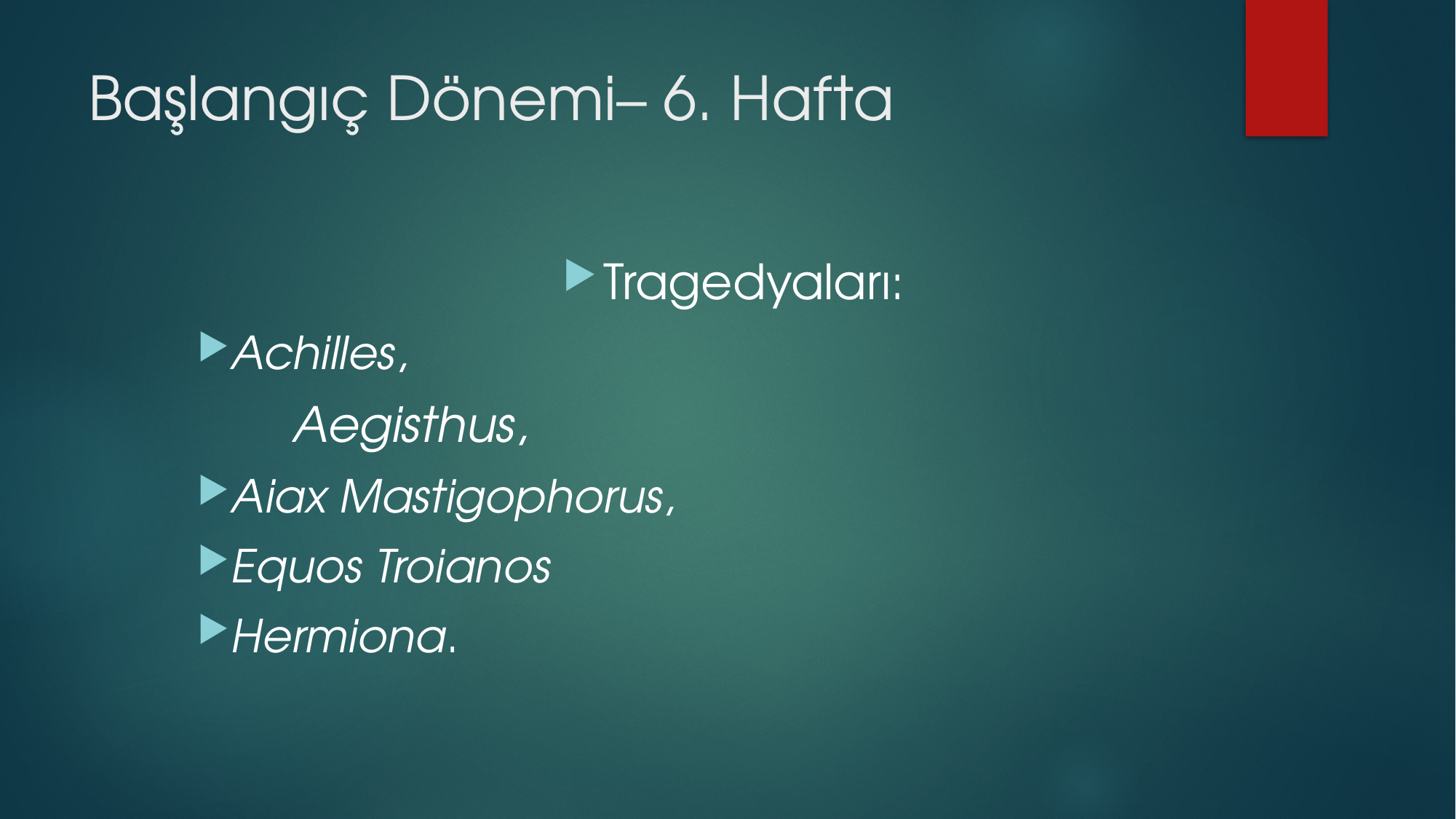

# Başlangıç Dönemi– 6. Hafta
Tragedyaları:
Achilles,
		Aegisthus,
Aiax Mastigophorus,
Equos Troianos
Hermiona.